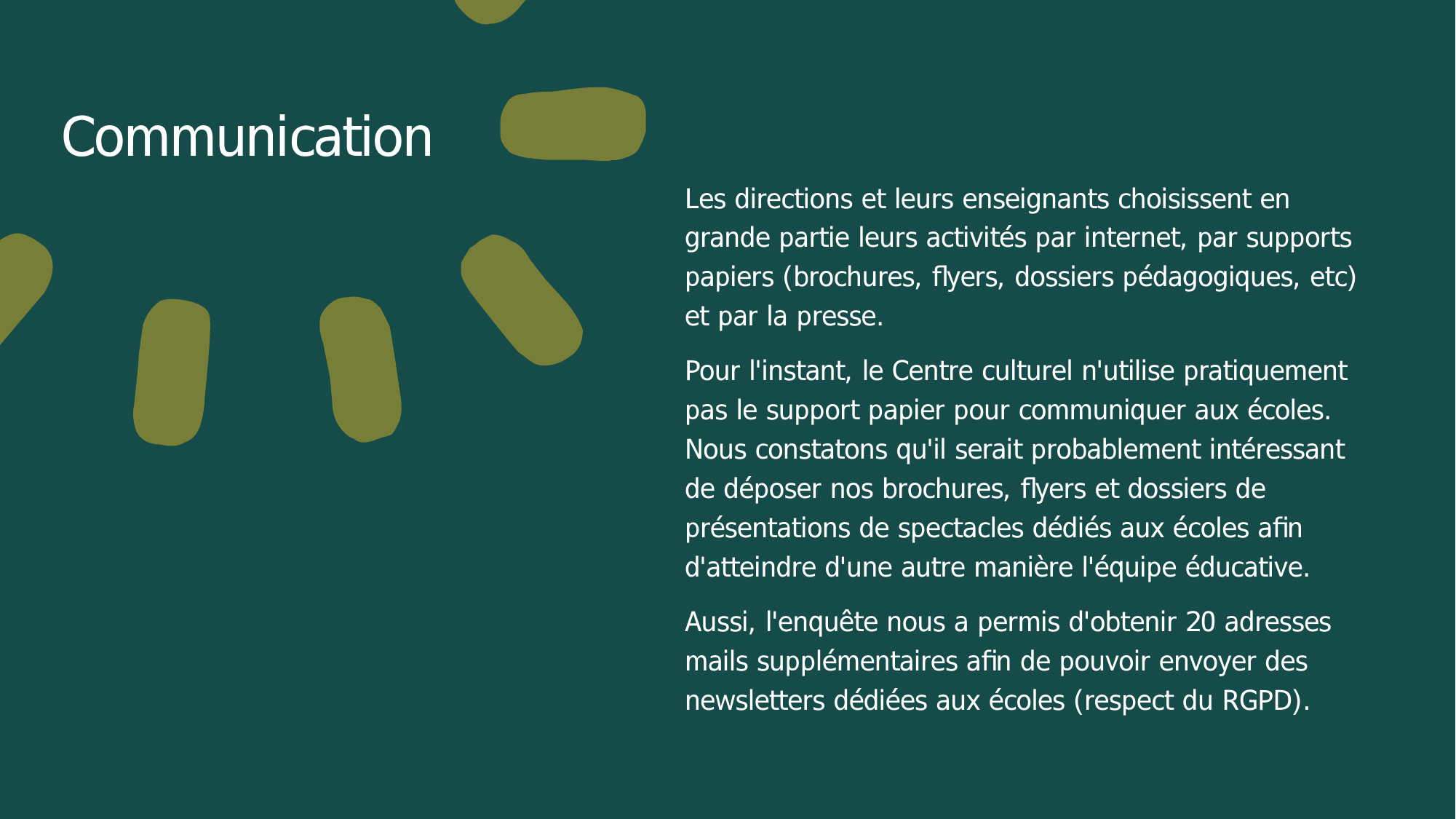

Communication
Les directions et leurs enseignants choisissent en grande partie leurs activités par internet, par supports papiers (brochures, flyers, dossiers pédagogiques, etc) et par la presse.
Pour l'instant, le Centre culturel n'utilise pratiquement pas le support papier pour communiquer aux écoles. Nous constatons qu'il serait probablement intéressant de déposer nos brochures, flyers et dossiers de présentations de spectacles dédiés aux écoles afin d'atteindre d'une autre manière l'équipe éducative.
Aussi, l'enquête nous a permis d'obtenir 20 adresses mails supplémentaires afin de pouvoir envoyer des newsletters dédiées aux écoles (respect du RGPD).